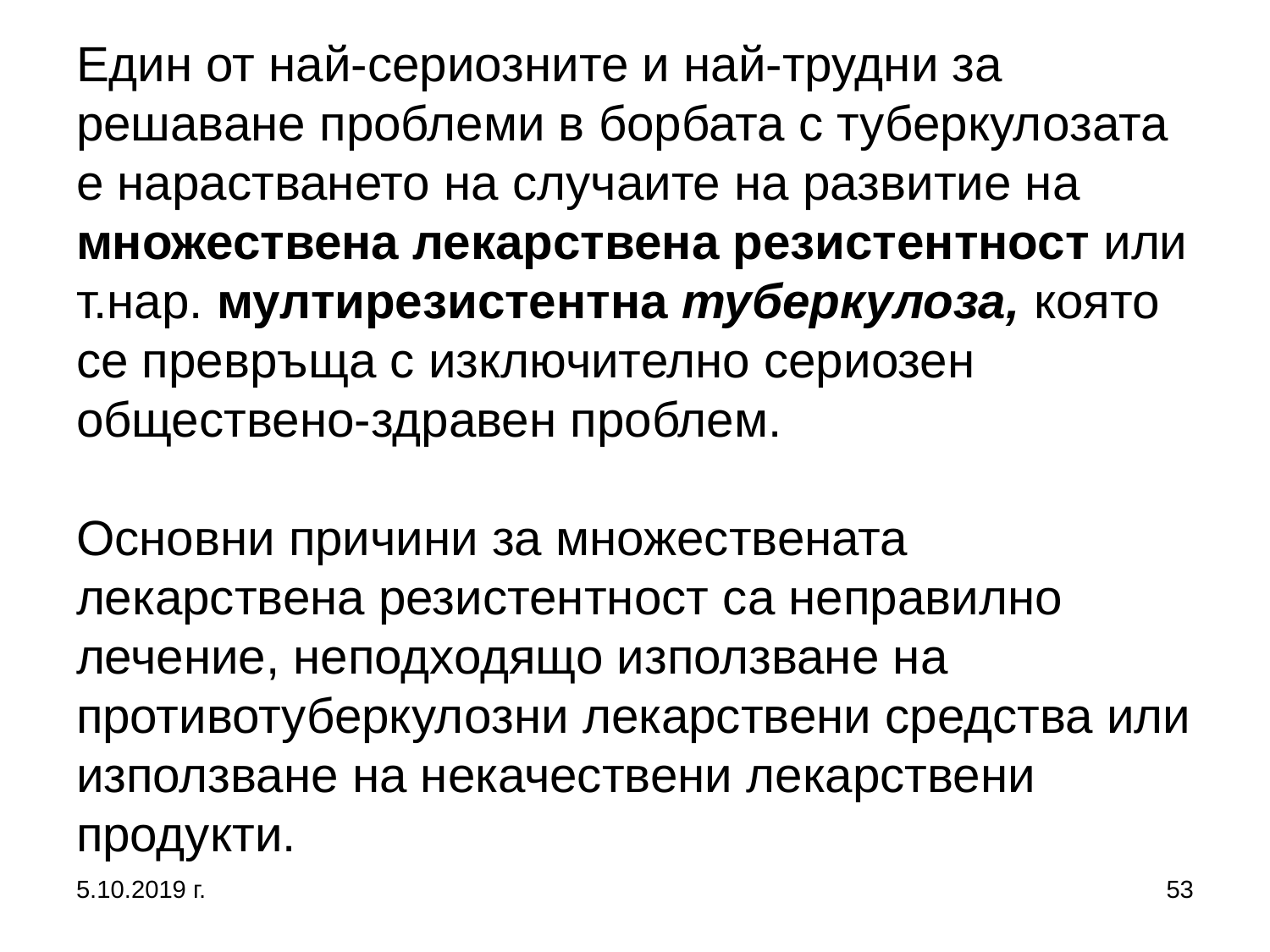

# Един от най-сериозните и най-трудни за решаване проблеми в борбата с туберкулозата е нарастването на случаите на развитие на множествена лекарствена резистентност или т.нар. мултирезистентна туберкулоза, която се превръща с изключително сериозен обществено-здравен проблем. Основни причини за множествената лекарствена резистентност са неправилно лечение, неподходящо използване на противотуберкулозни лекарствени средства или използване на некачествени лекарствени продукти.
5.10.2019 г.
53